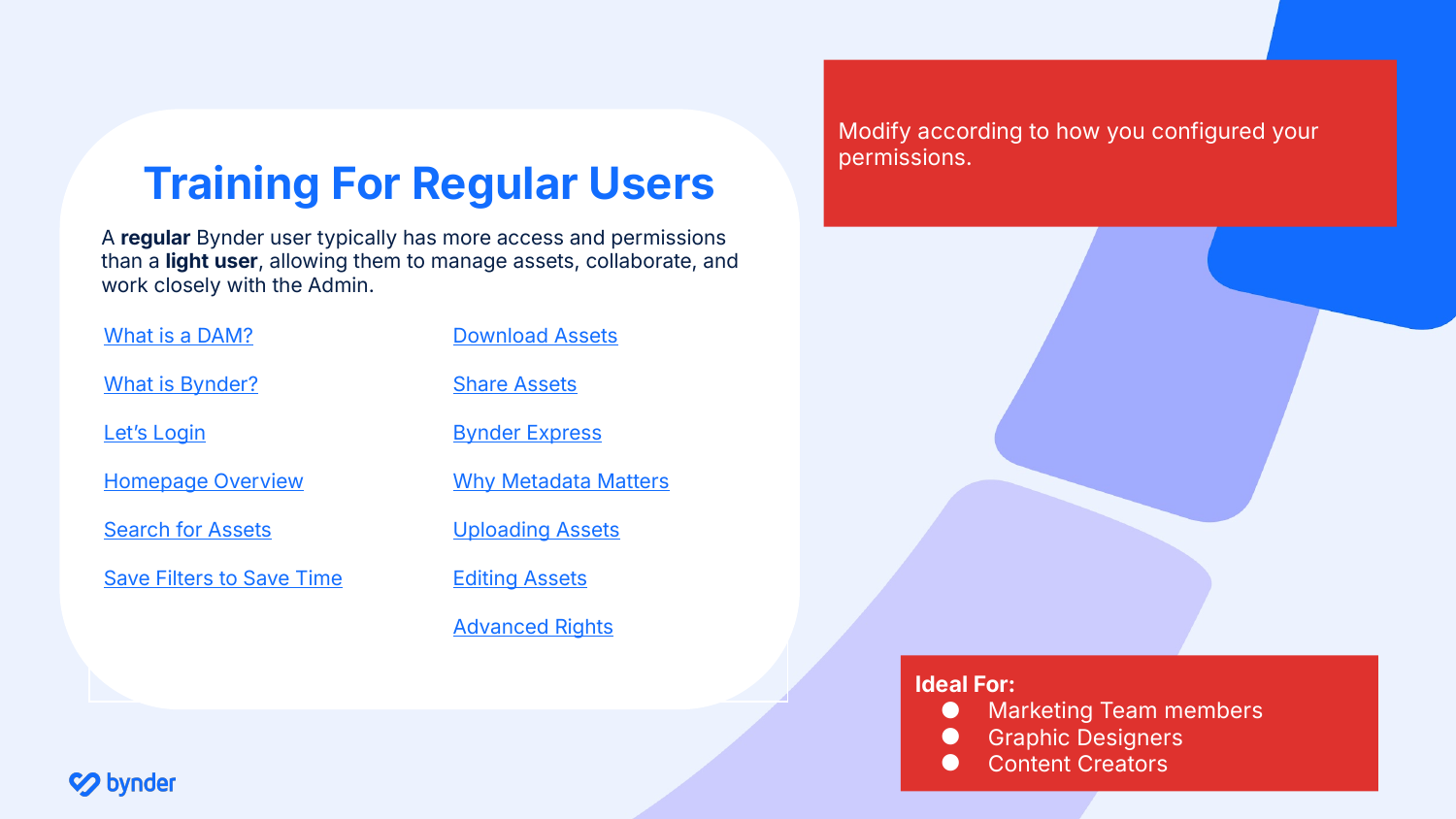

Modify according to how you configured your permissions.
# Training For Regular Users

A regular Bynder user typically has more access and permissions than a light user, allowing them to manage assets, collaborate, and work closely with the Admin.

| What is a DAM? What is Bynder? Let’s Login Homepage Overview Search for Assets Save Filters to Save Time | Download Assets Share Assets Bynder Express Why Metadata Matters Uploading Assets Editing Assets Advanced Rights |
| --- | --- |
Ideal For:
Marketing Team members
Graphic Designers
Content Creators